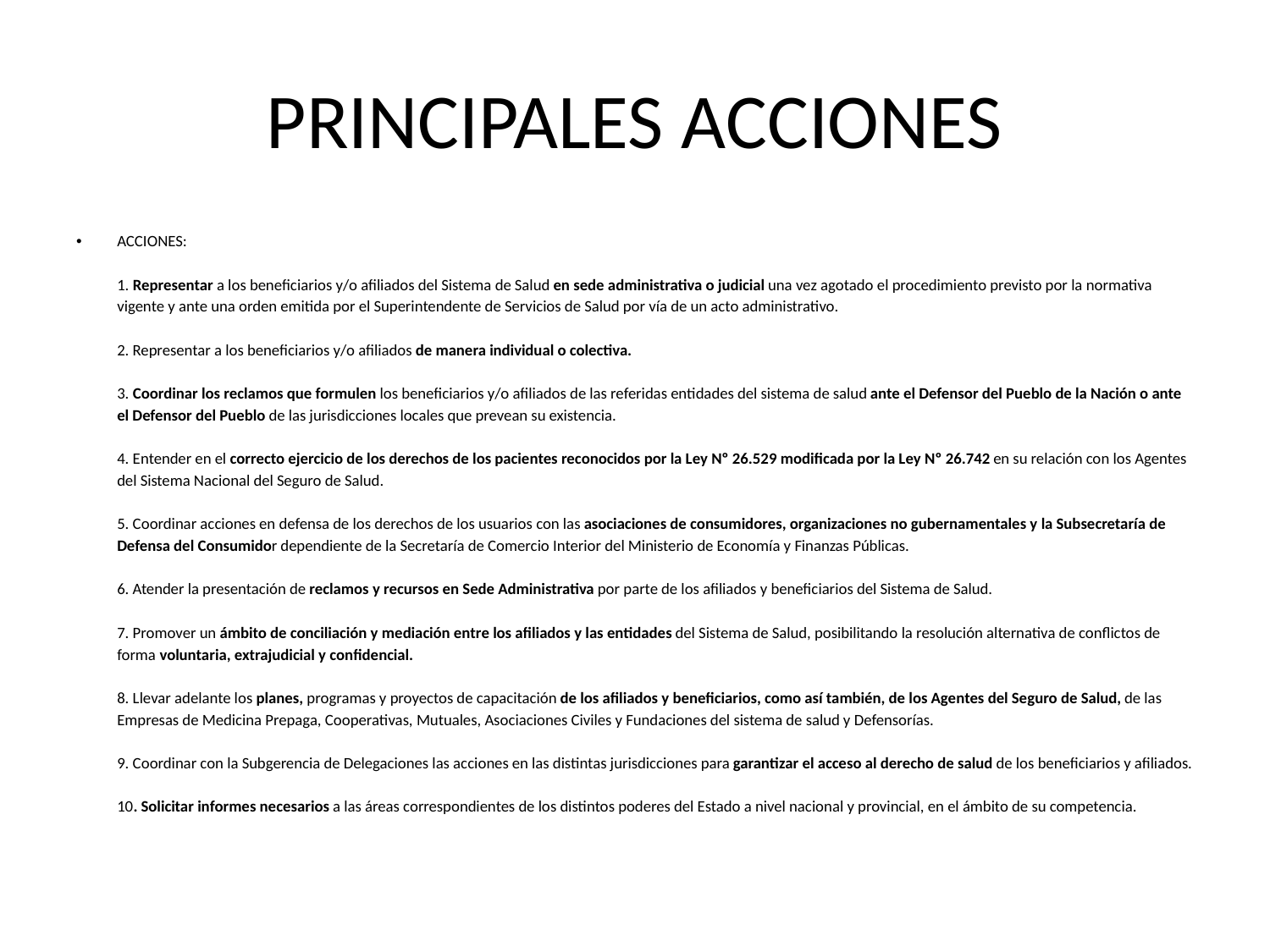

# PRINCIPALES ACCIONES
ACCIONES:
1. Representar a los beneficiarios y/o afiliados del Sistema de Salud en sede administrativa o judicial una vez agotado el procedimiento previsto por la normativa vigente y ante una orden emitida por el Superintendente de Servicios de Salud por vía de un acto administrativo.
2. Representar a los beneficiarios y/o afiliados de manera individual o colectiva.
3. Coordinar los reclamos que formulen los beneficiarios y/o afiliados de las referidas entidades del sistema de salud ante el Defensor del Pueblo de la Nación o ante el Defensor del Pueblo de las jurisdicciones locales que prevean su existencia.
4. Entender en el correcto ejercicio de los derechos de los pacientes reconocidos por la Ley Nº 26.529 modificada por la Ley Nº 26.742 en su relación con los Agentes del Sistema Nacional del Seguro de Salud.
5. Coordinar acciones en defensa de los derechos de los usuarios con las asociaciones de consumidores, organizaciones no gubernamentales y la Subsecretaría de Defensa del Consumidor dependiente de la Secretaría de Comercio Interior del Ministerio de Economía y Finanzas Públicas.
6. Atender la presentación de reclamos y recursos en Sede Administrativa por parte de los afiliados y beneficiarios del Sistema de Salud.
7. Promover un ámbito de conciliación y mediación entre los afiliados y las entidades del Sistema de Salud, posibilitando la resolución alternativa de conflictos de forma voluntaria, extrajudicial y confidencial.
8. Llevar adelante los planes, programas y proyectos de capacitación de los afiliados y beneficiarios, como así también, de los Agentes del Seguro de Salud, de las Empresas de Medicina Prepaga, Cooperativas, Mutuales, Asociaciones Civiles y Fundaciones del sistema de salud y Defensorías.
9. Coordinar con la Subgerencia de Delegaciones las acciones en las distintas jurisdicciones para garantizar el acceso al derecho de salud de los beneficiarios y afiliados.
10. Solicitar informes necesarios a las áreas correspondientes de los distintos poderes del Estado a nivel nacional y provincial, en el ámbito de su competencia.